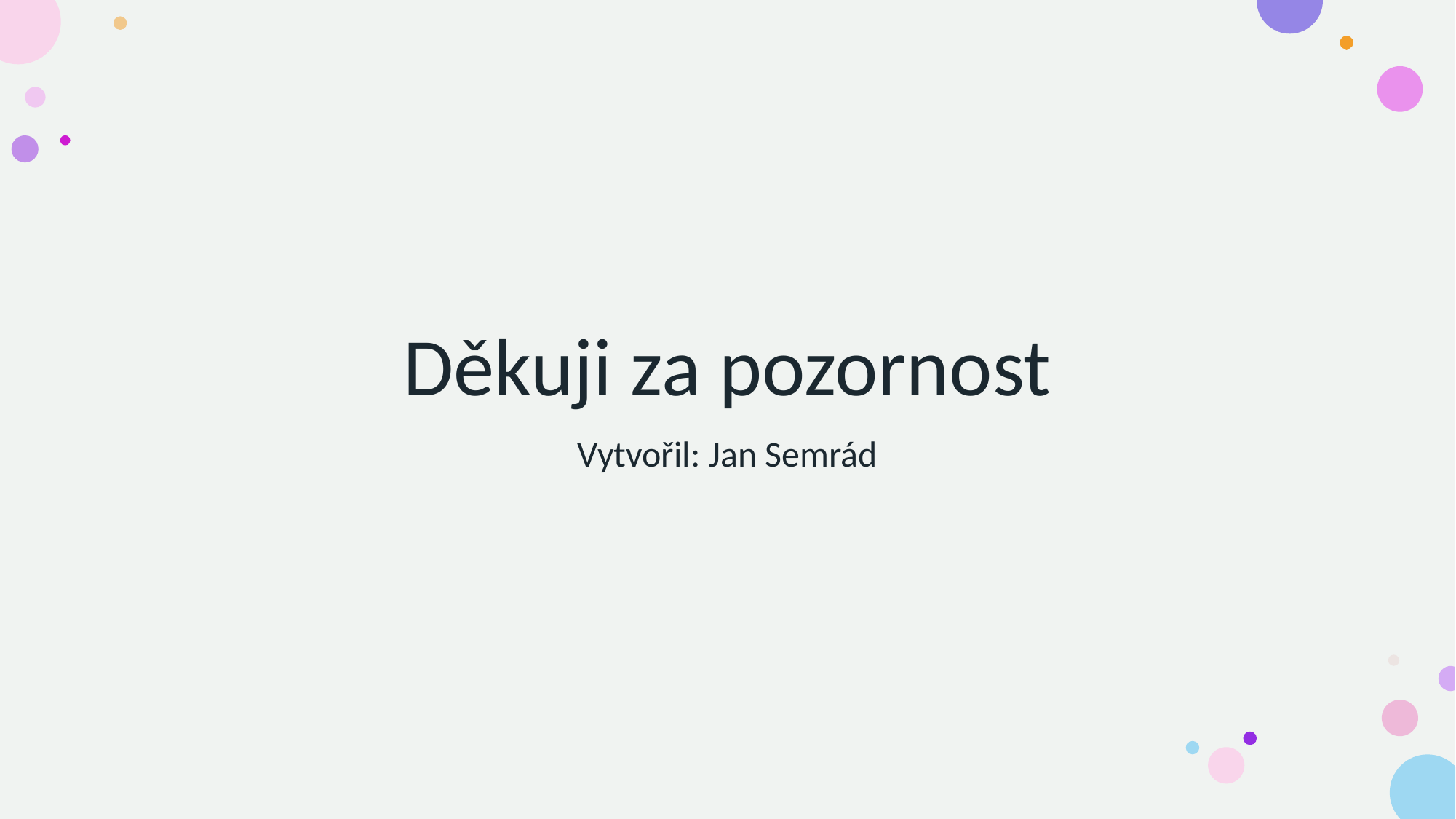

# Děkuji za pozornost
Vytvořil: Jan Semrád